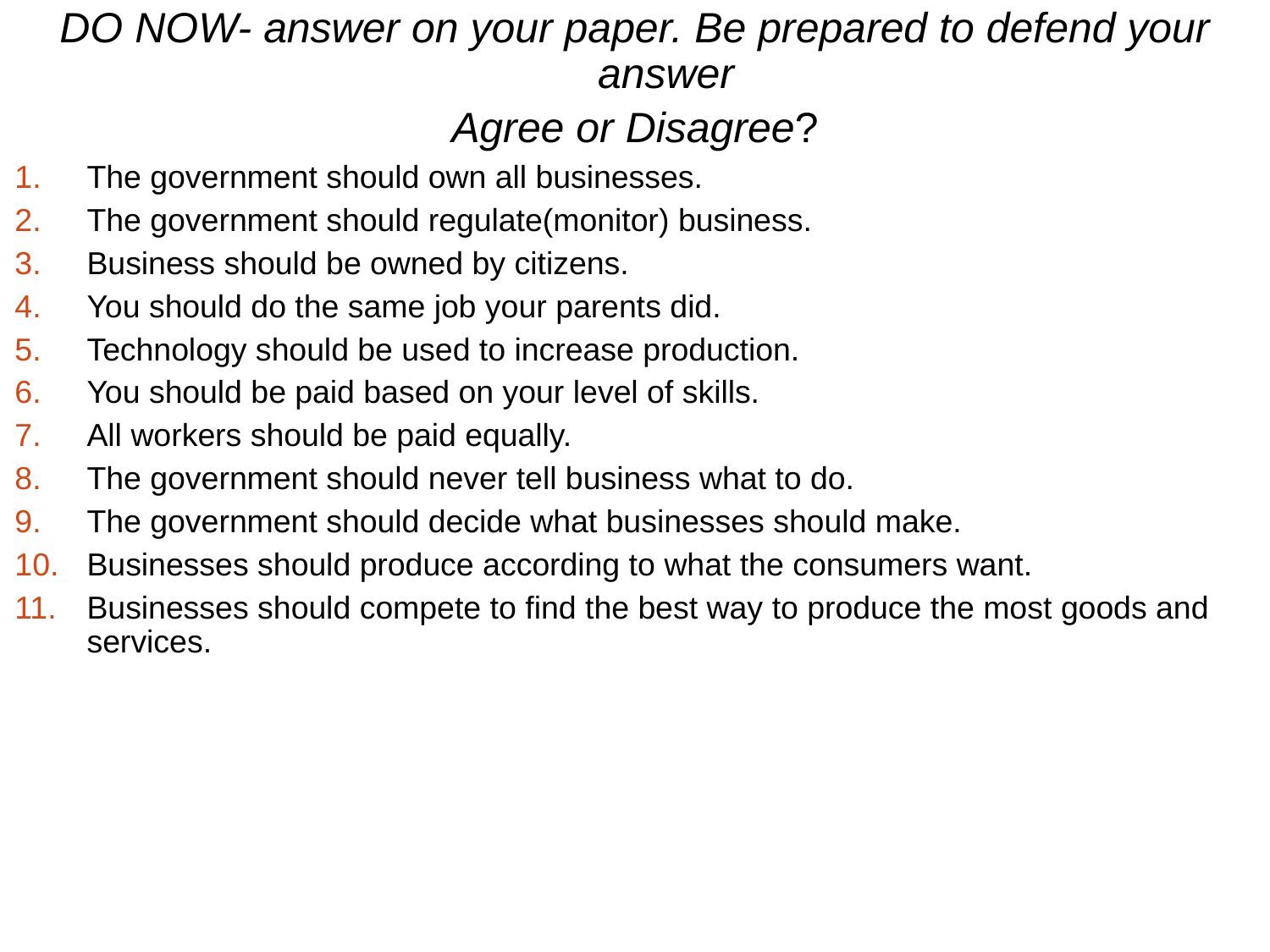

DO NOW- answer on your paper. Be prepared to defend your answer
Agree or Disagree?
The government should own all businesses.
The government should regulate(monitor) business.
Business should be owned by citizens.
You should do the same job your parents did.
Technology should be used to increase production.
You should be paid based on your level of skills.
All workers should be paid equally.
The government should never tell business what to do.
The government should decide what businesses should make.
Businesses should produce according to what the consumers want.
Businesses should compete to find the best way to produce the most goods and services.

# RAP 77